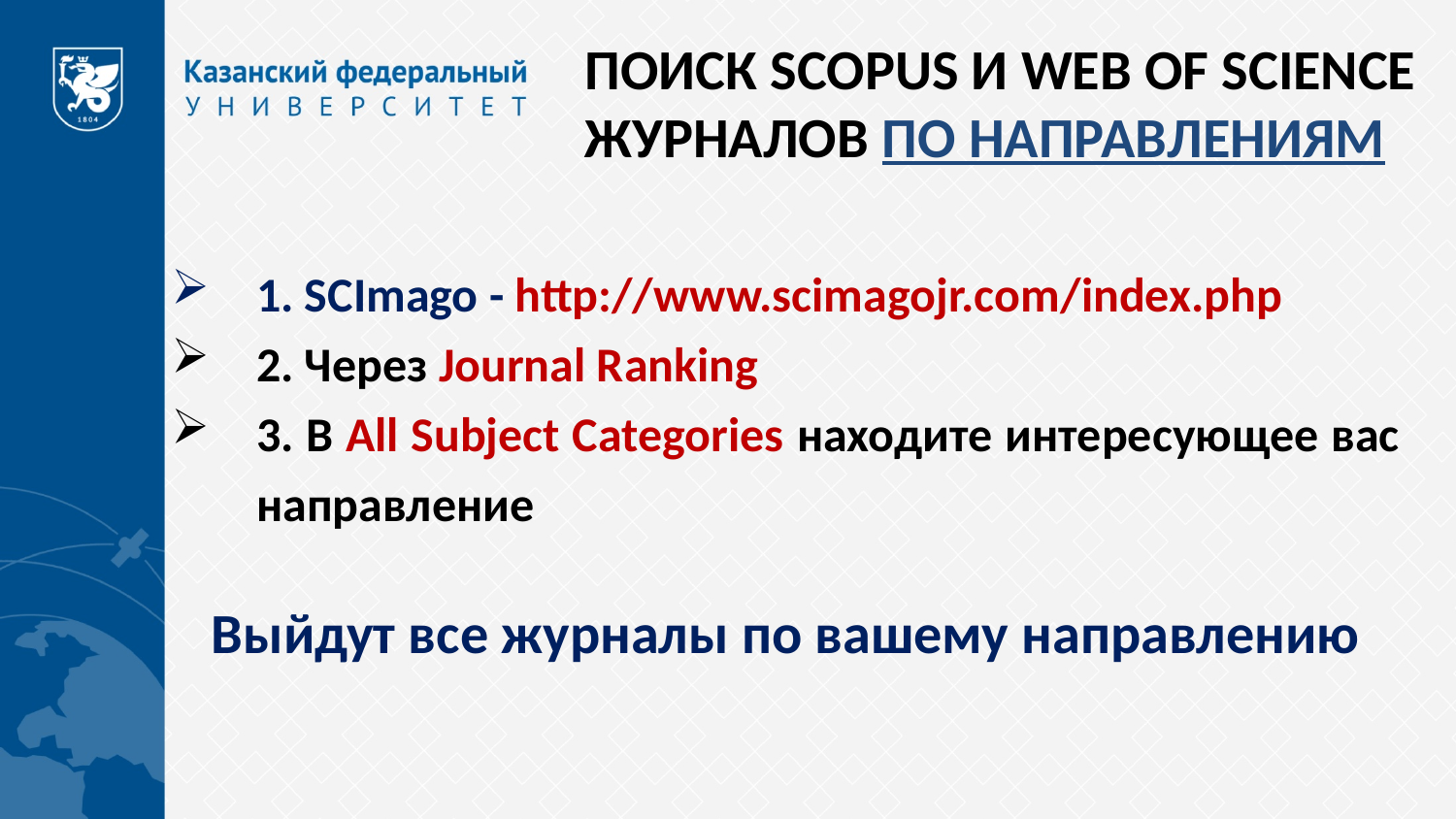

ПОИСК SCOPUS И WEB OF SCIENCE ЖУРНАЛОВ ПО НАПРАВЛЕНИЯМ
1. SCImago - http://www.scimagojr.com/index.php
2. Через Journal Ranking
3. В All Subject Categories находите интересующее вас направление

Выйдут все журналы по вашему направлению